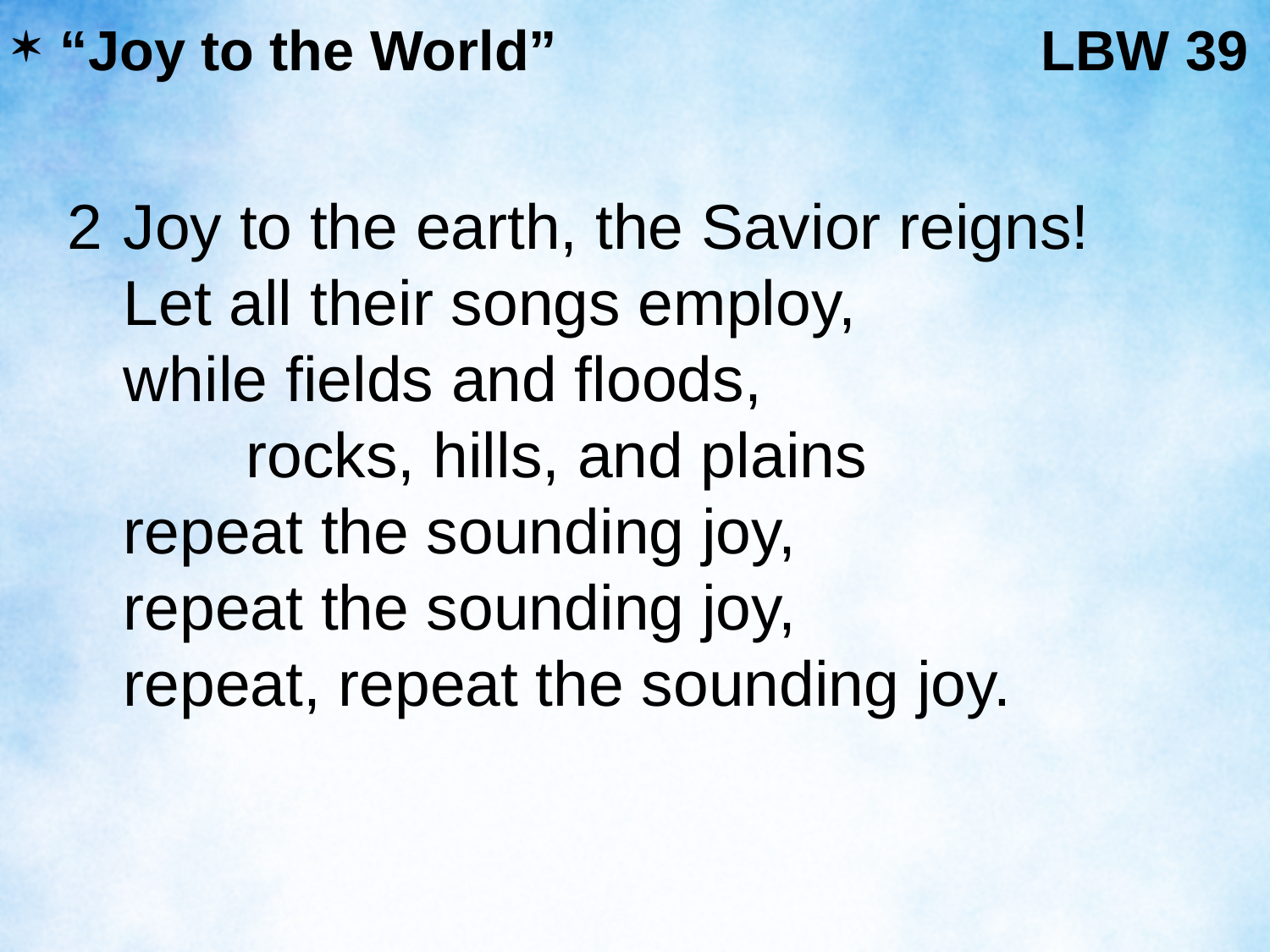

“Joy to the World”                               LBW 39
2	Joy to the earth, the Savior reigns!
	Let all their songs employ,
	while fields and floods,                                rocks, hills, and plains
	repeat the sounding joy,
	repeat the sounding joy,
	repeat, repeat the sounding joy.